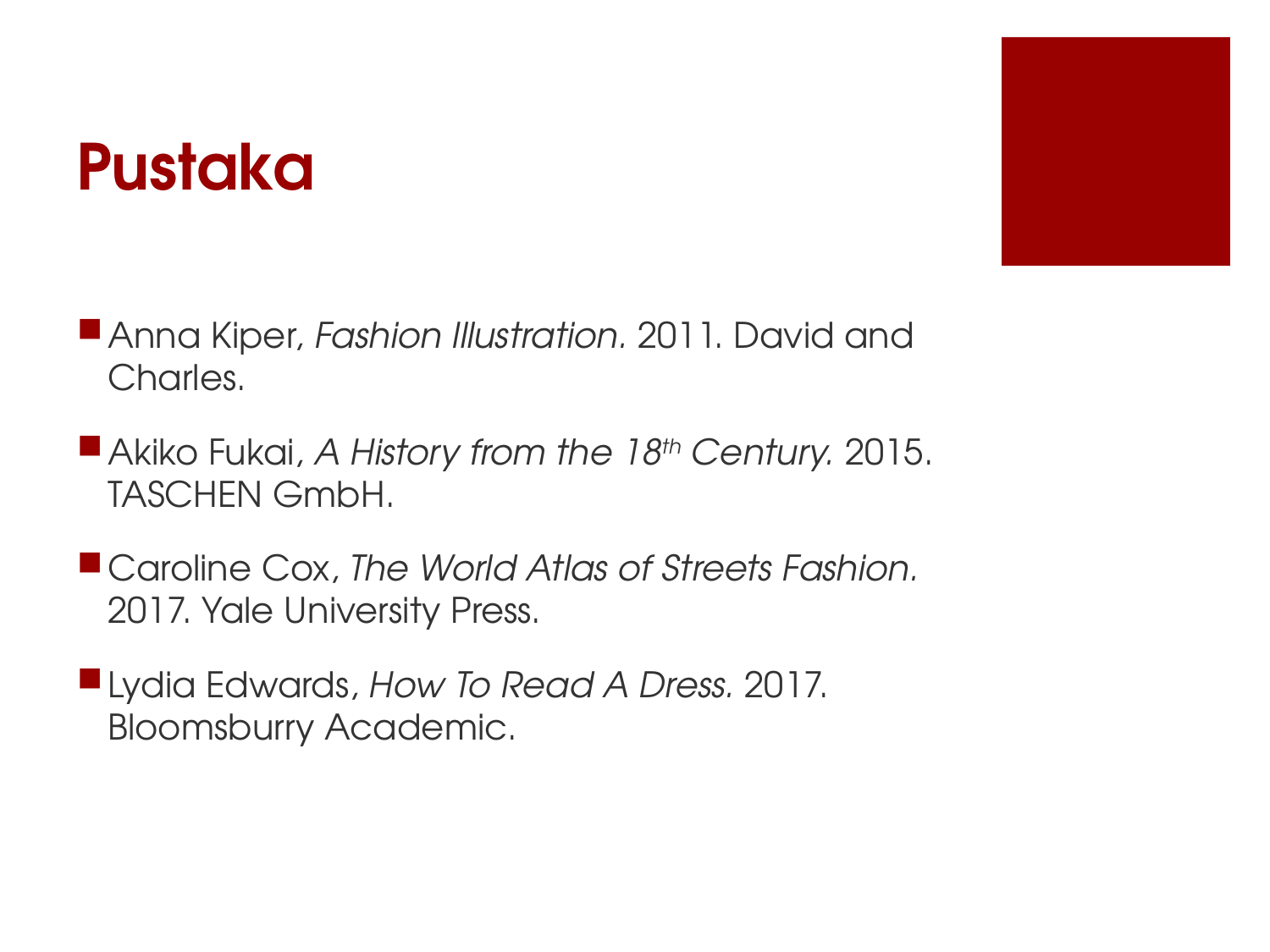

# Pustaka
Anna Kiper, Fashion Illustration. 2011. David and Charles.
Akiko Fukai, A History from the 18th Century. 2015. TASCHEN GmbH.
Caroline Cox, The World Atlas of Streets Fashion. 2017. Yale University Press.
Lydia Edwards, How To Read A Dress. 2017. Bloomsburry Academic.